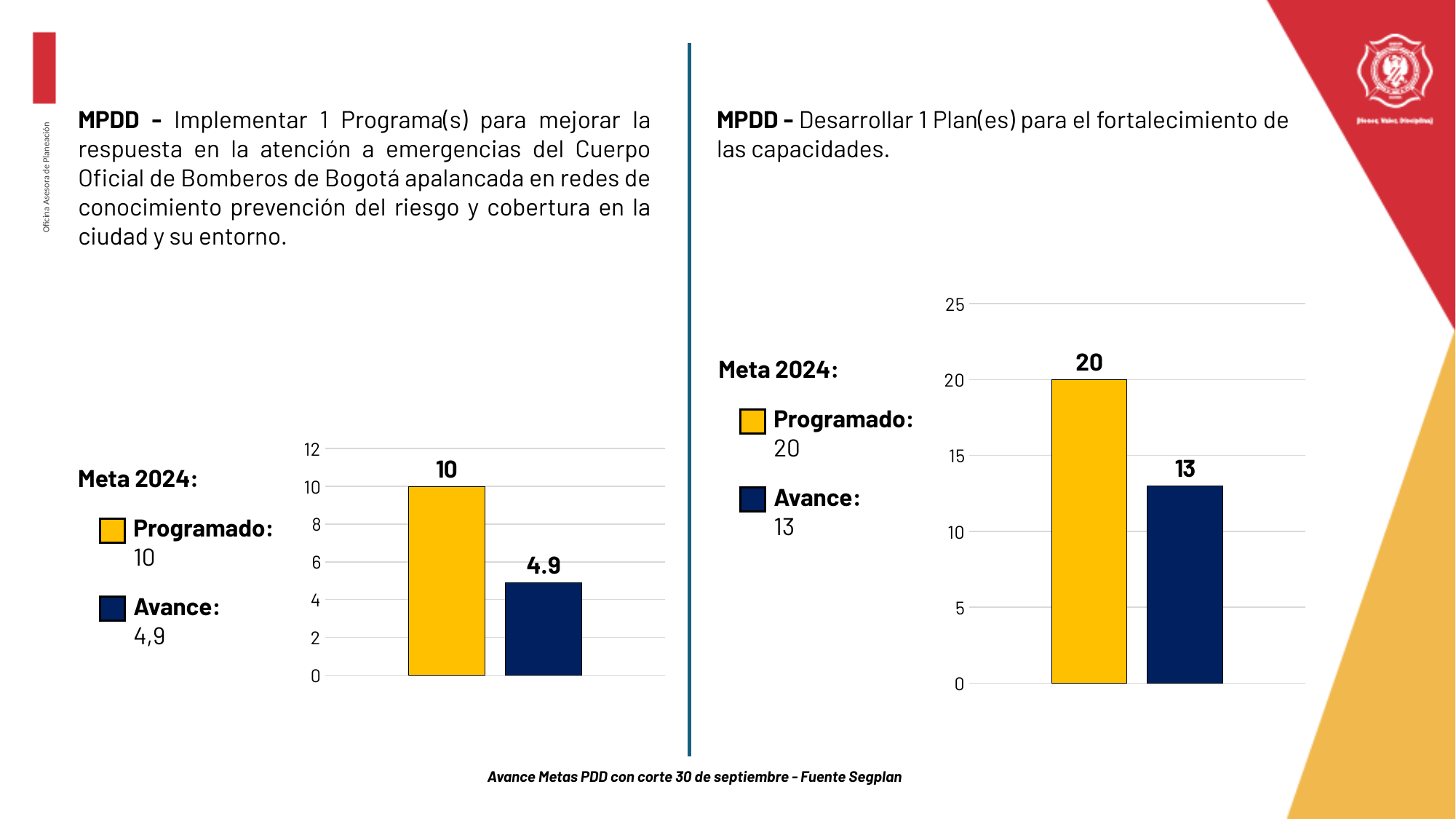

MPDD - Implementar 1 Programa(s) para mejorar la respuesta en la atención a emergencias del Cuerpo Oficial de Bomberos de Bogotá apalancada en redes de conocimiento prevención del riesgo y cobertura en la ciudad y su entorno.
MPDD - Desarrollar 1 Plan(es) para el fortalecimiento de las capacidades.
Oficina Asesora de Planeación

### Chart

| Category | Progamado | Avance |
|---|---|---|
| Programado | 20.0 | 13.0 |
Meta 2024:
Programado:
20

### Chart

| Category | Progamado | Avance |
|---|---|---|
| Programado | 10.0 | 4.9 |
Meta 2024:
Avance:
13

Programado:
10

Avance:
4,9

Avance Metas PDD con corte 30 de septiembre - Fuente Segplan